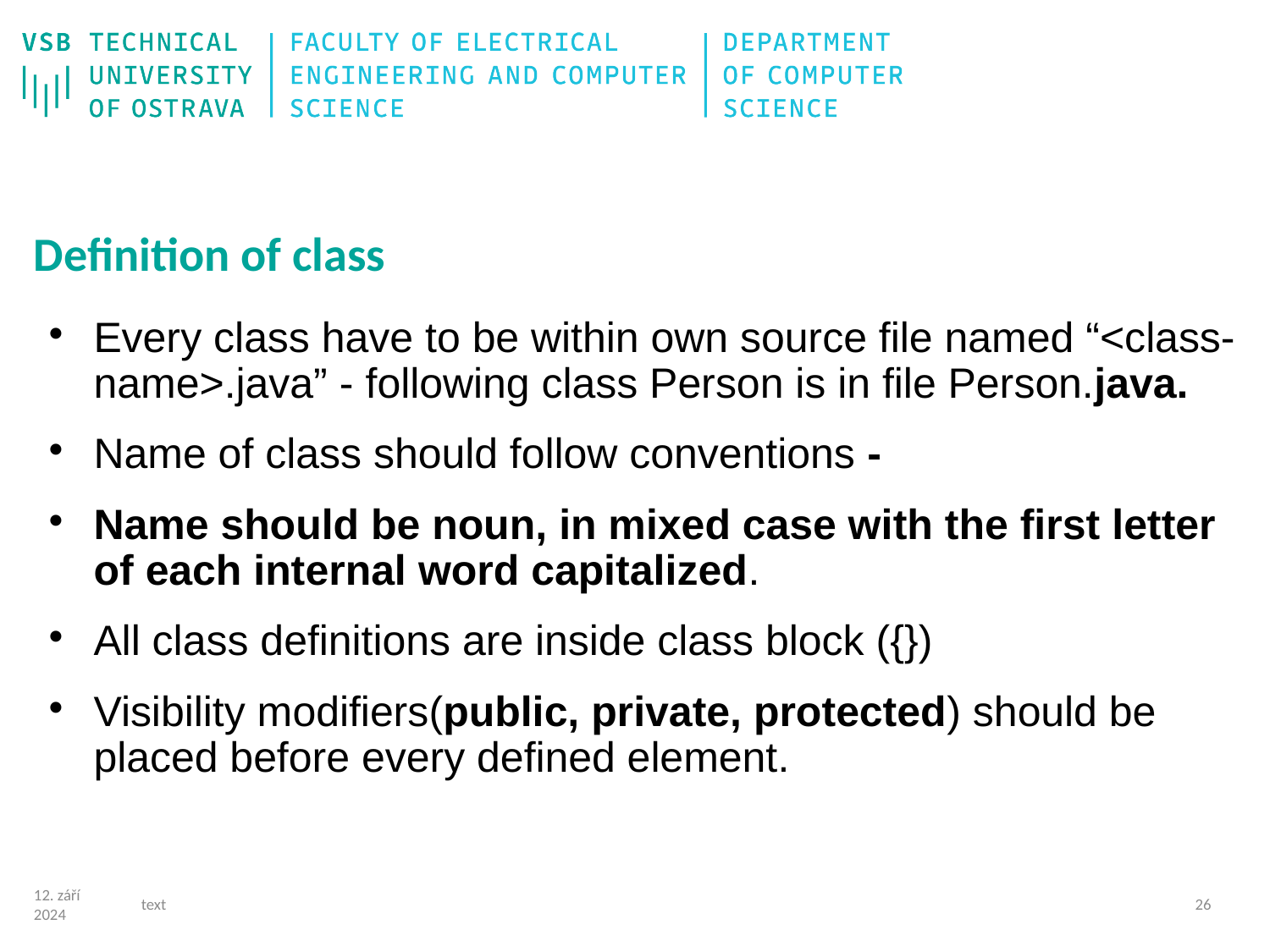

# Definition of class
Every class have to be within own source file named “<class-name>.java” - following class Person is in file Person.java.
Name of class should follow conventions -
Name should be noun, in mixed case with the first letter of each internal word capitalized.
All class definitions are inside class block ({})
Visibility modifiers(public, private, protected) should be placed before every defined element.
12. září 2024
text
26